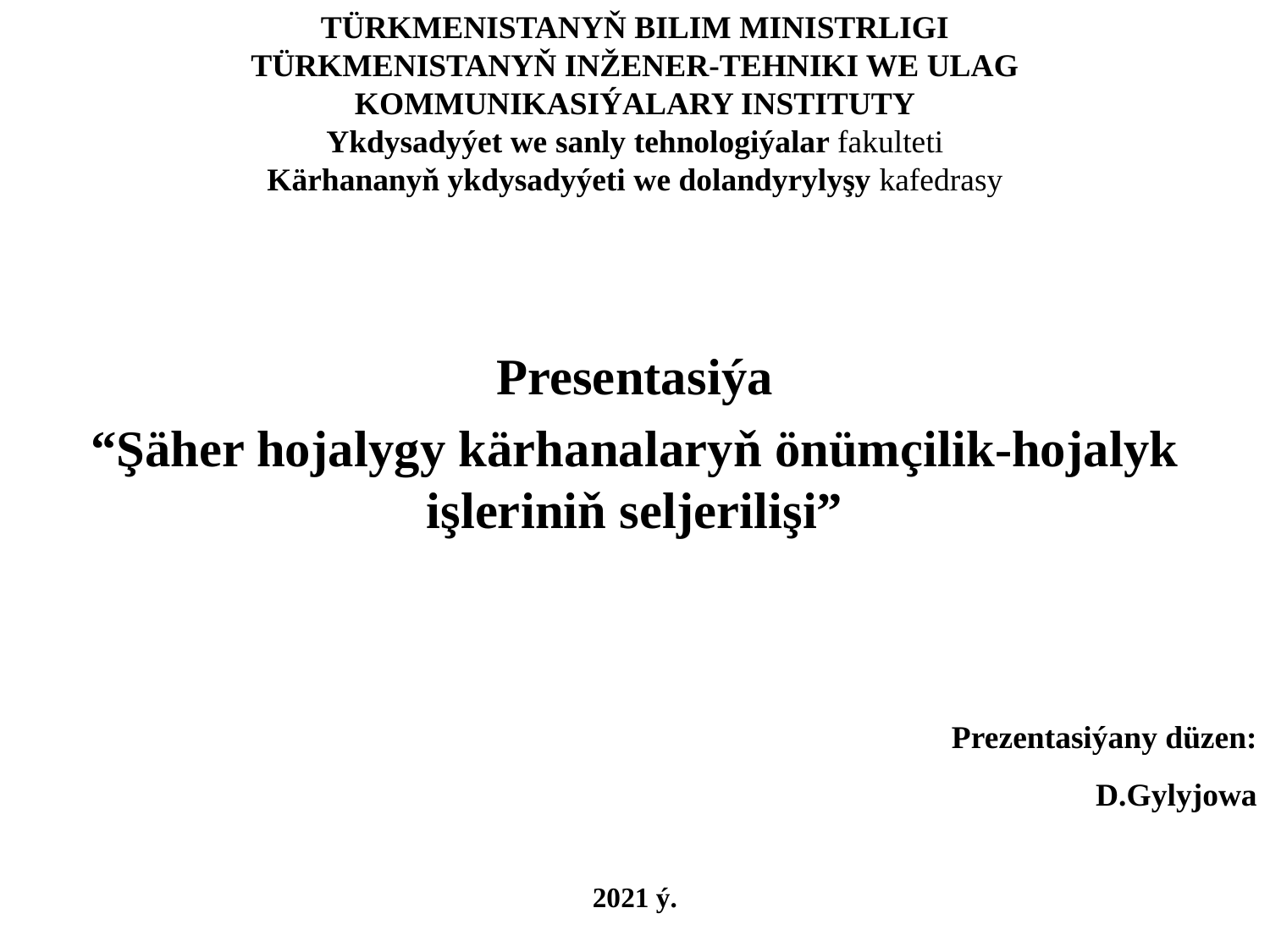

# TÜRKMENISTANYŇ BILIM MINISTRLIGI TÜRKMENISTANYŇ INŽENER-TEHNIKI WE ULAG KOMMUNIKASIÝALARY INSTITUTY Ykdysadyýet we sanly tehnologiýalar fakulteti Kärhananyň ykdysadyýeti we dolandyrylyşy kafedrasy
Presentasiýa
“Şäher hojalygy kärhanalaryň önümçilik-hojalyk işleriniň seljerilişi”
Prezentasiýany düzen:
D.Gylyjowa
2021 ý.